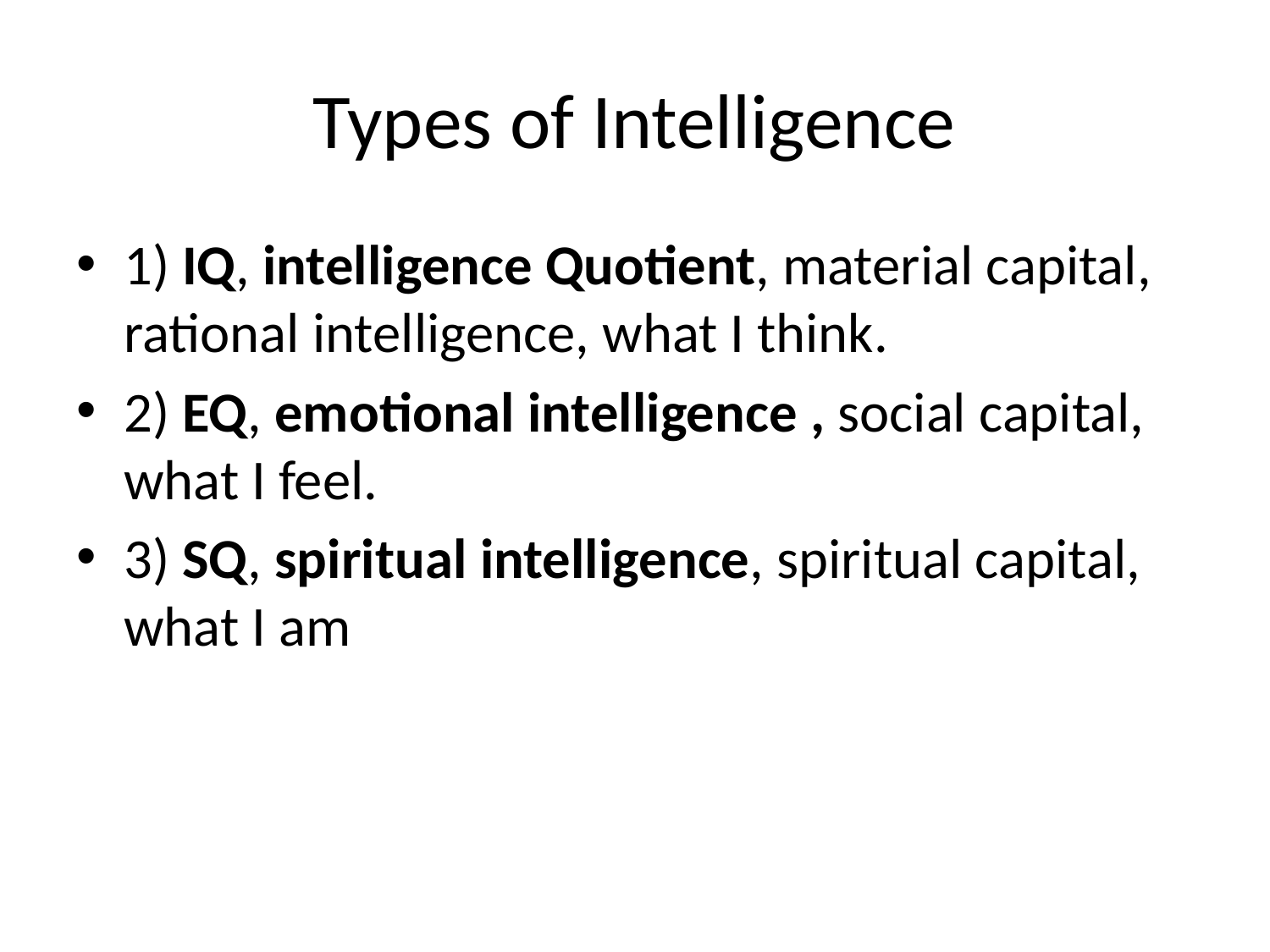

# Types of Intelligence
1) IQ, intelligence Quotient, material capital, rational intelligence, what I think.
2) EQ, emotional intelligence , social capital, what I feel.
3) SQ, spiritual intelligence, spiritual capital, what I am